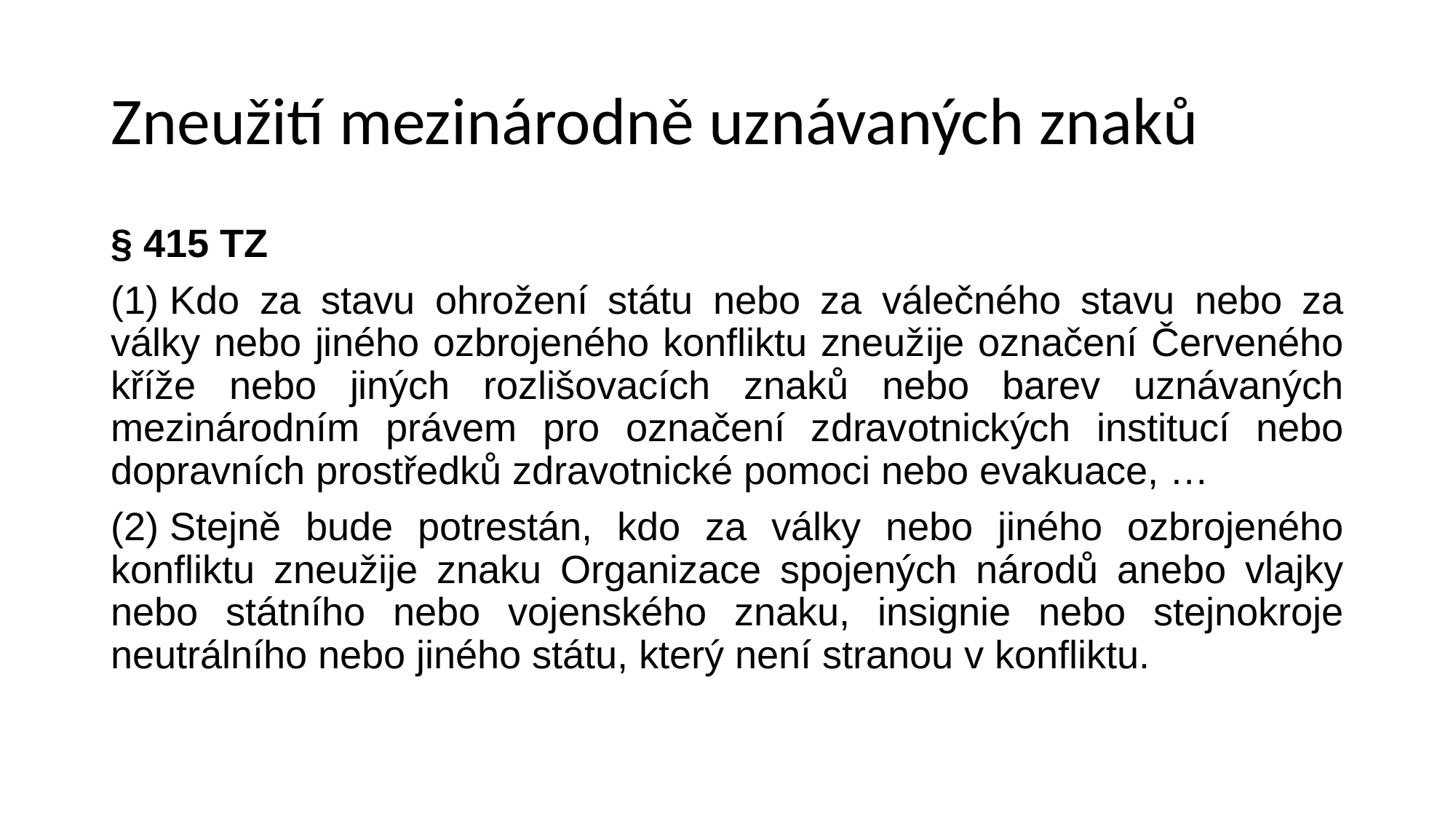

# Zneužití mezinárodně uznávaných znaků
§ 415 TZ
(1) Kdo za stavu ohrožení státu nebo za válečného stavu nebo za války nebo jiného ozbrojeného konfliktu zneužije označení Červeného kříže nebo jiných rozlišovacích znaků nebo barev uznávaných mezinárodním právem pro označení zdravotnických institucí nebo dopravních prostředků zdravotnické pomoci nebo evakuace, …
(2) Stejně bude potrestán, kdo za války nebo jiného ozbrojeného konfliktu zneužije znaku Organizace spojených národů anebo vlajky nebo státního nebo vojenského znaku, insignie nebo stejnokroje neutrálního nebo jiného státu, který není stranou v konfliktu.